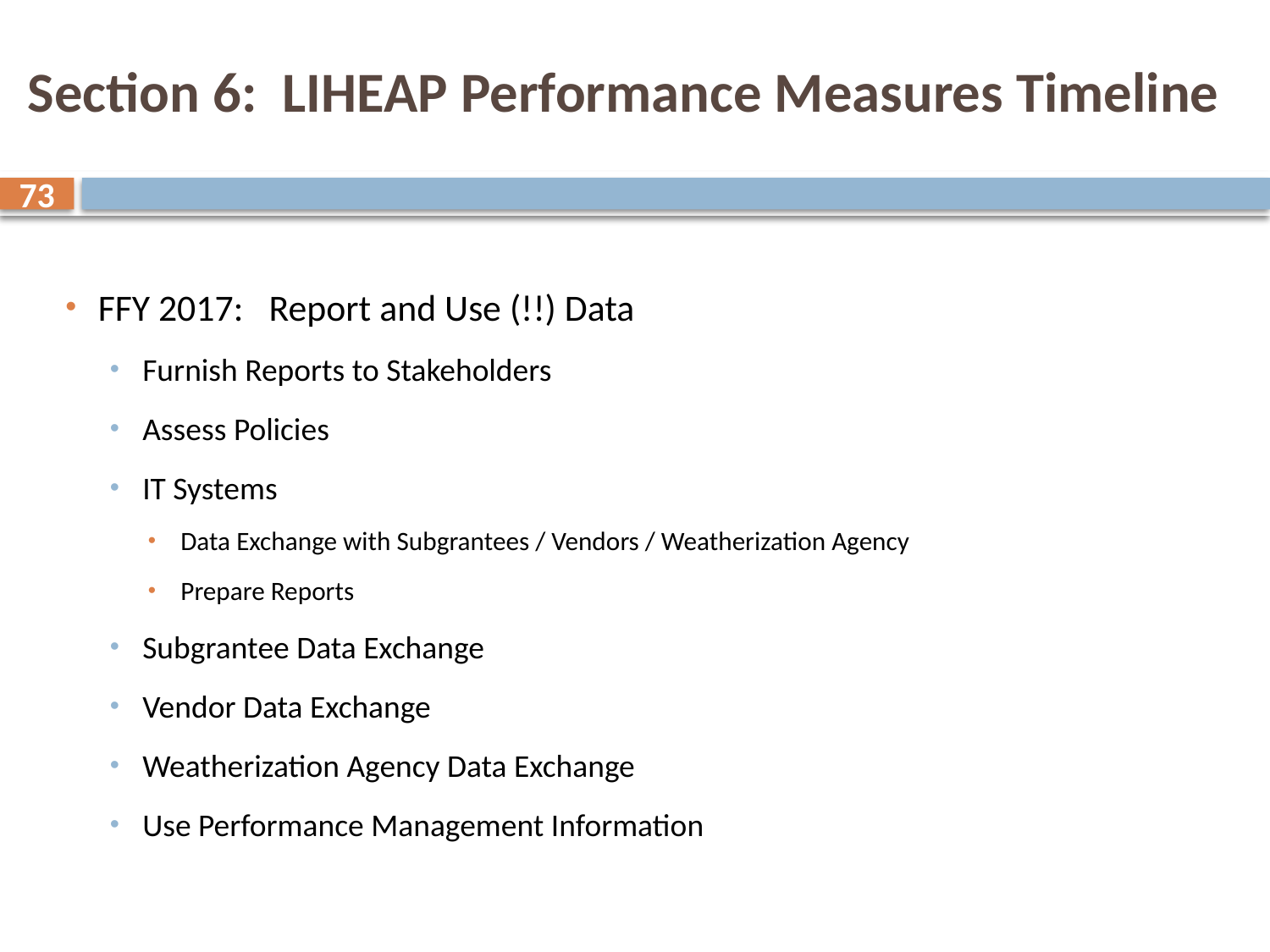

# Section 6:  LIHEAP Performance Measures Timeline
73
FFY 2017:   Report and Use (!!) Data
Furnish Reports to Stakeholders
Assess Policies
IT Systems
Data Exchange with Subgrantees / Vendors / Weatherization Agency
Prepare Reports
Subgrantee Data Exchange
Vendor Data Exchange
Weatherization Agency Data Exchange
Use Performance Management Information